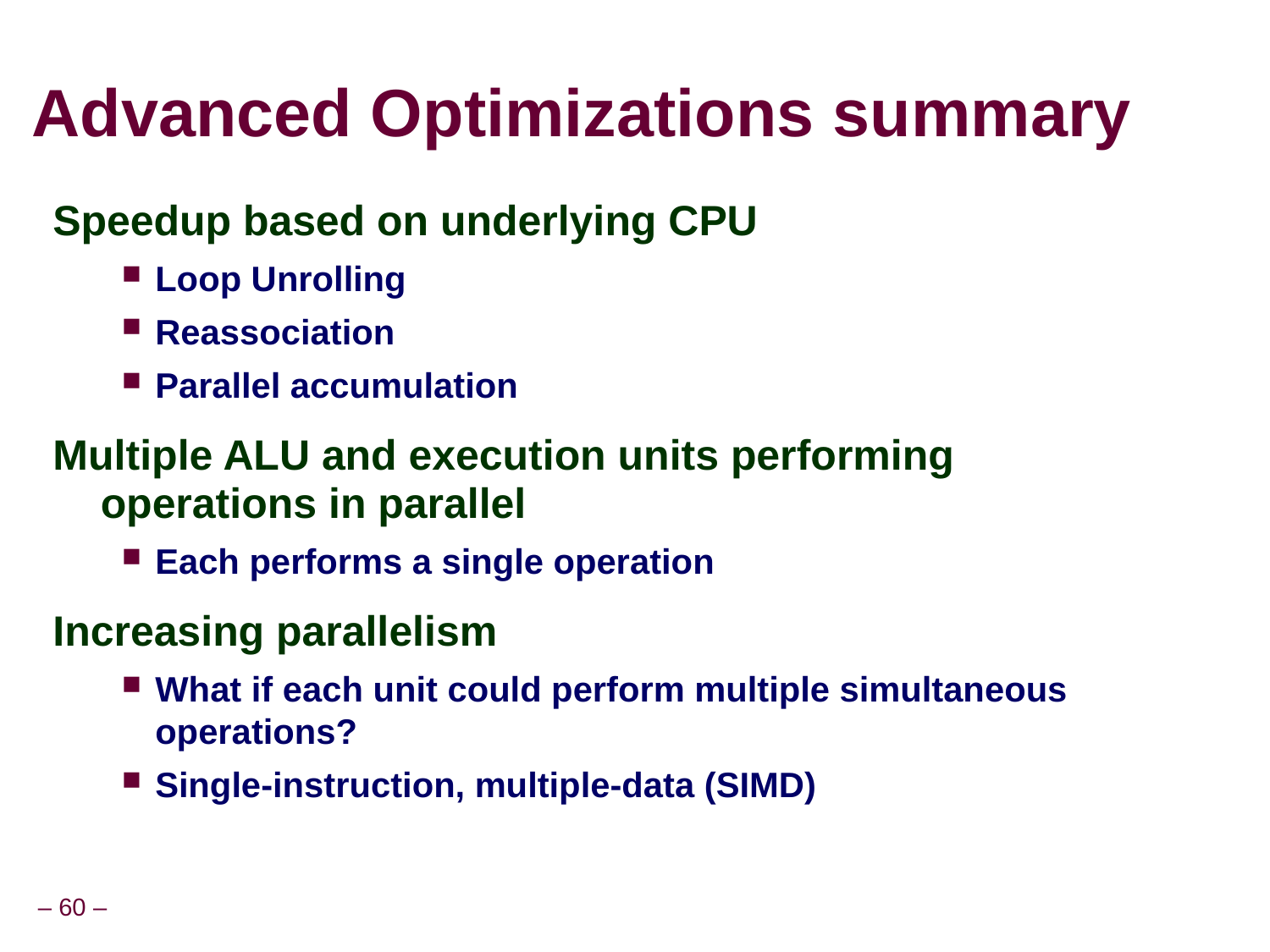

# Advanced Optimizations summary
Speedup based on underlying CPU
Loop Unrolling
Reassociation
Parallel accumulation
Multiple ALU and execution units performing operations in parallel
Each performs a single operation
Increasing parallelism
What if each unit could perform multiple simultaneous operations?
Single-instruction, multiple-data (SIMD)